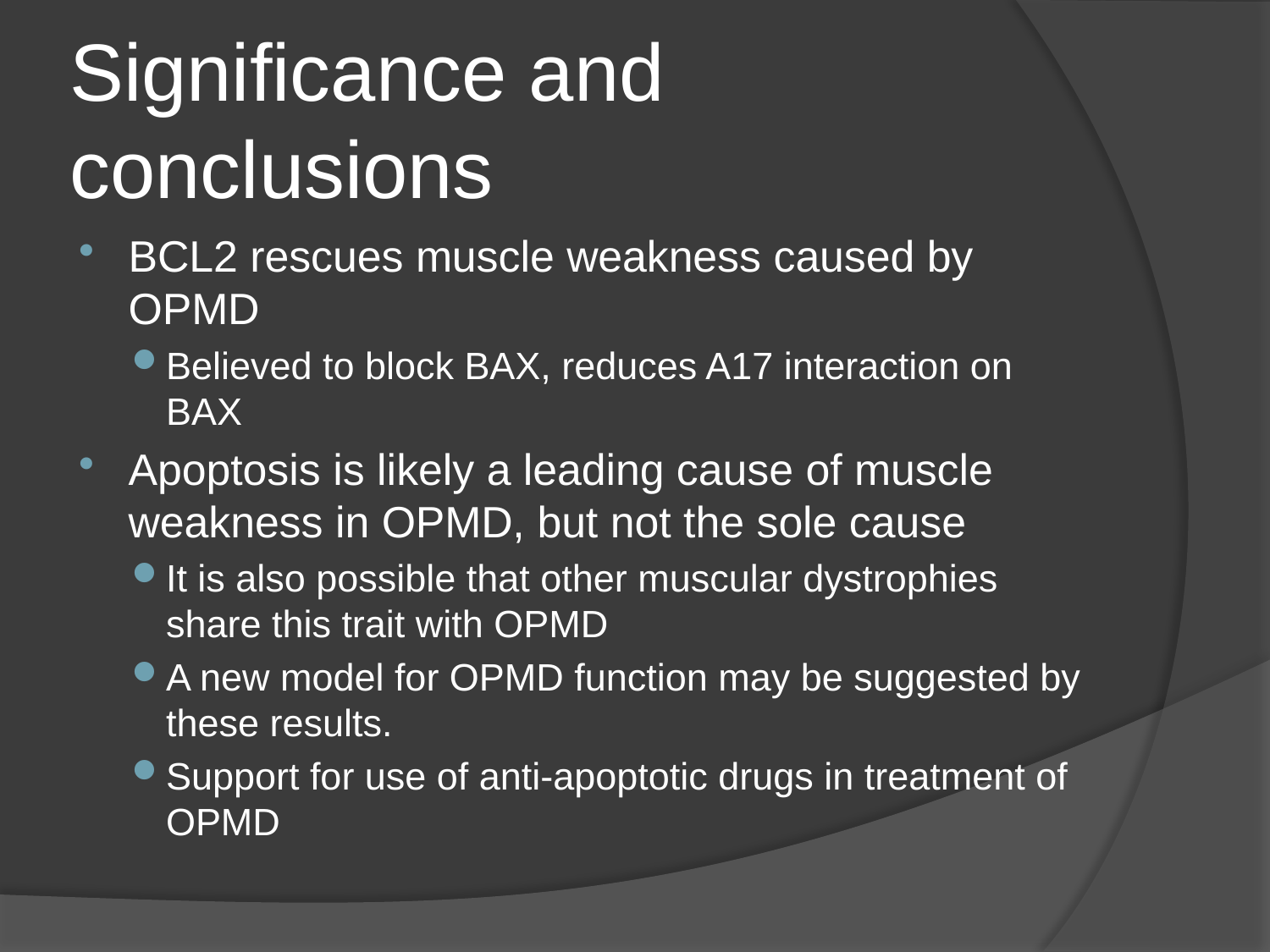

# Significance and conclusions
BCL2 rescues muscle weakness caused by OPMD
Believed to block BAX, reduces A17 interaction on BAX
Apoptosis is likely a leading cause of muscle weakness in OPMD, but not the sole cause
It is also possible that other muscular dystrophies share this trait with OPMD
A new model for OPMD function may be suggested by these results.
Support for use of anti-apoptotic drugs in treatment of OPMD